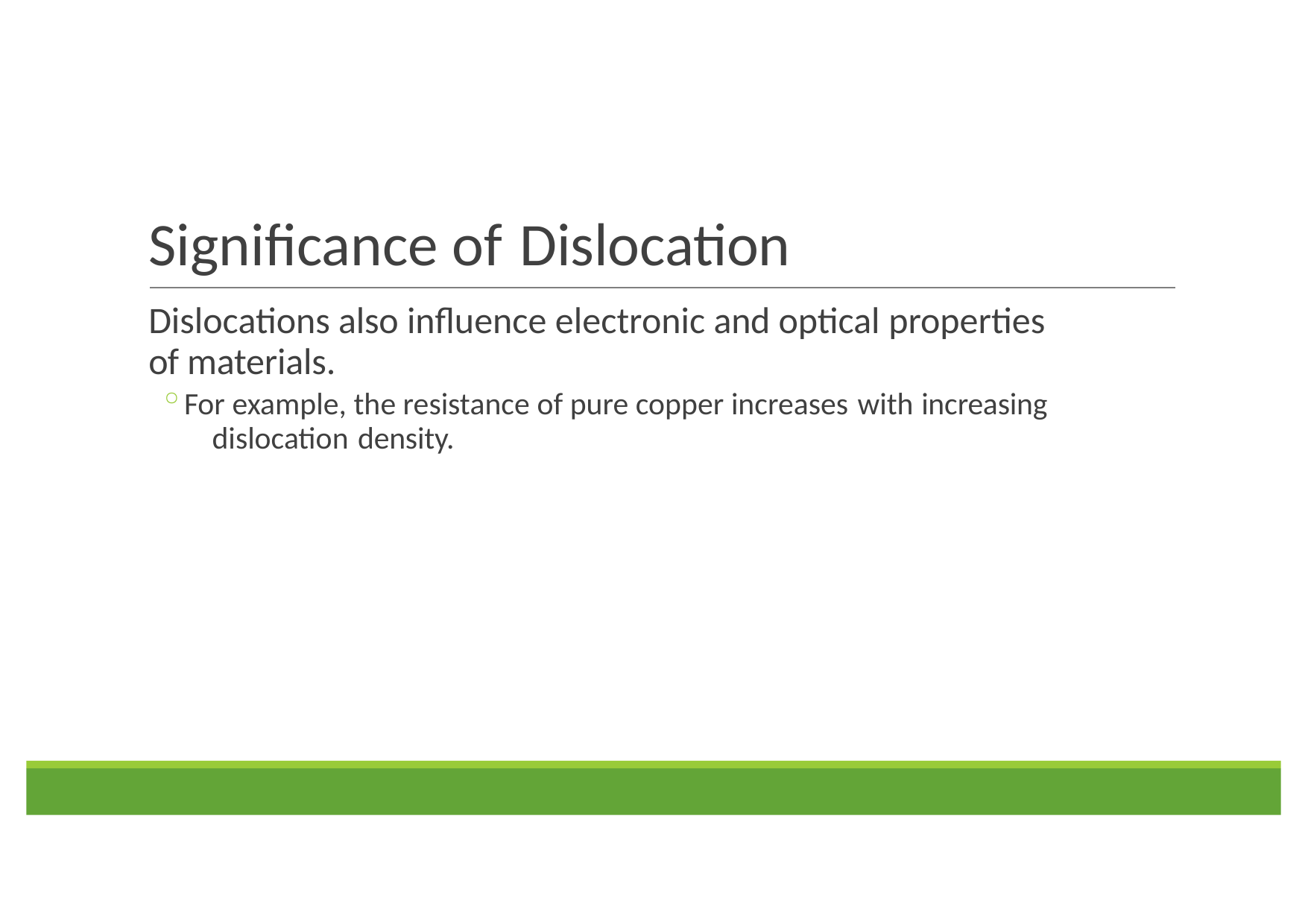

# Significance of Dislocation
Dislocations also influence electronic and optical properties of materials.
For example, the resistance of pure copper increases with increasing 	dislocation density.